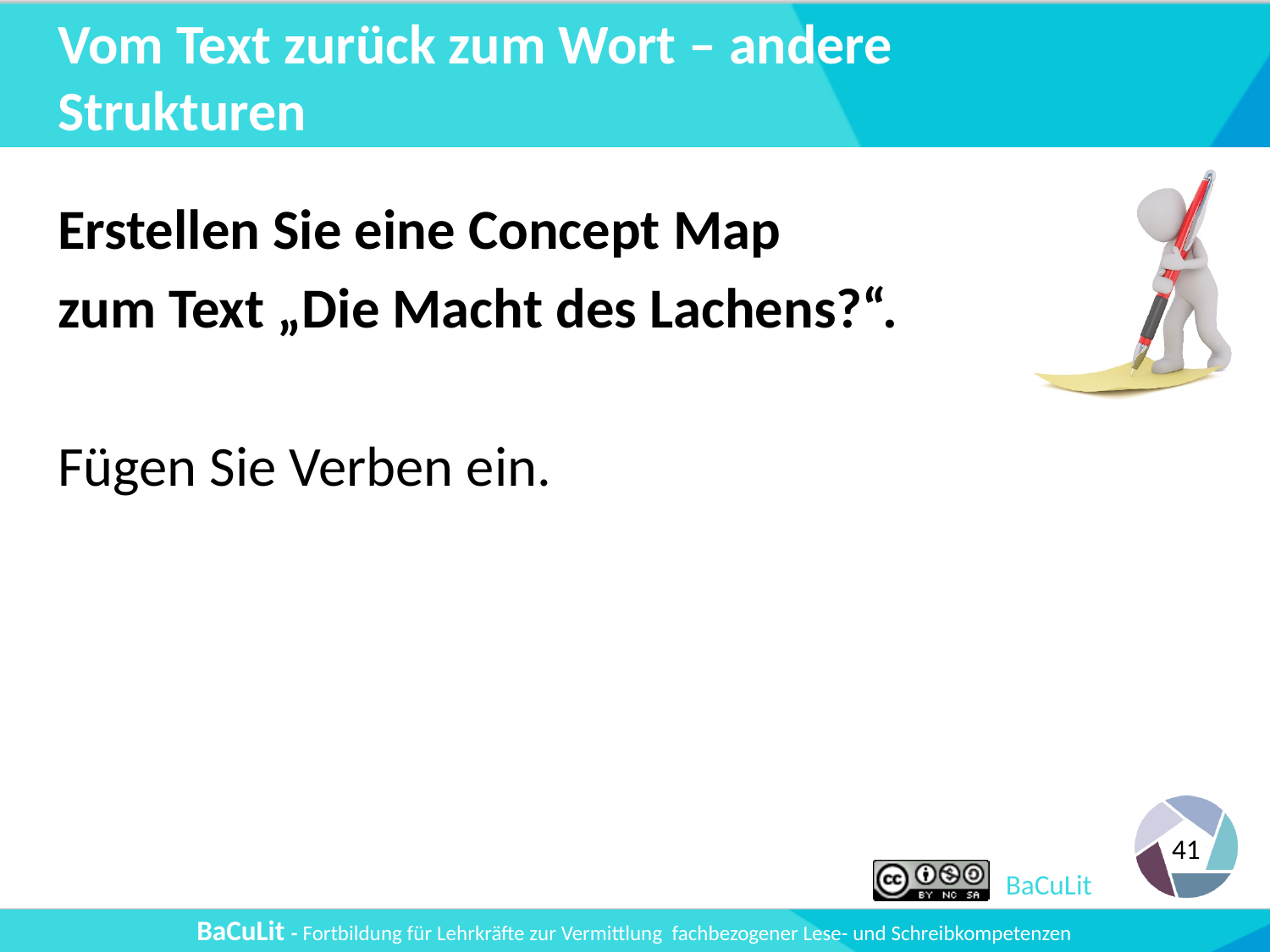

# Vom Text zurück zum Wort – andere Strukturen
Erstellen Sie eine Concept Map
zum Text „Die Macht des Lachens?“.

Fügen Sie Verben ein.